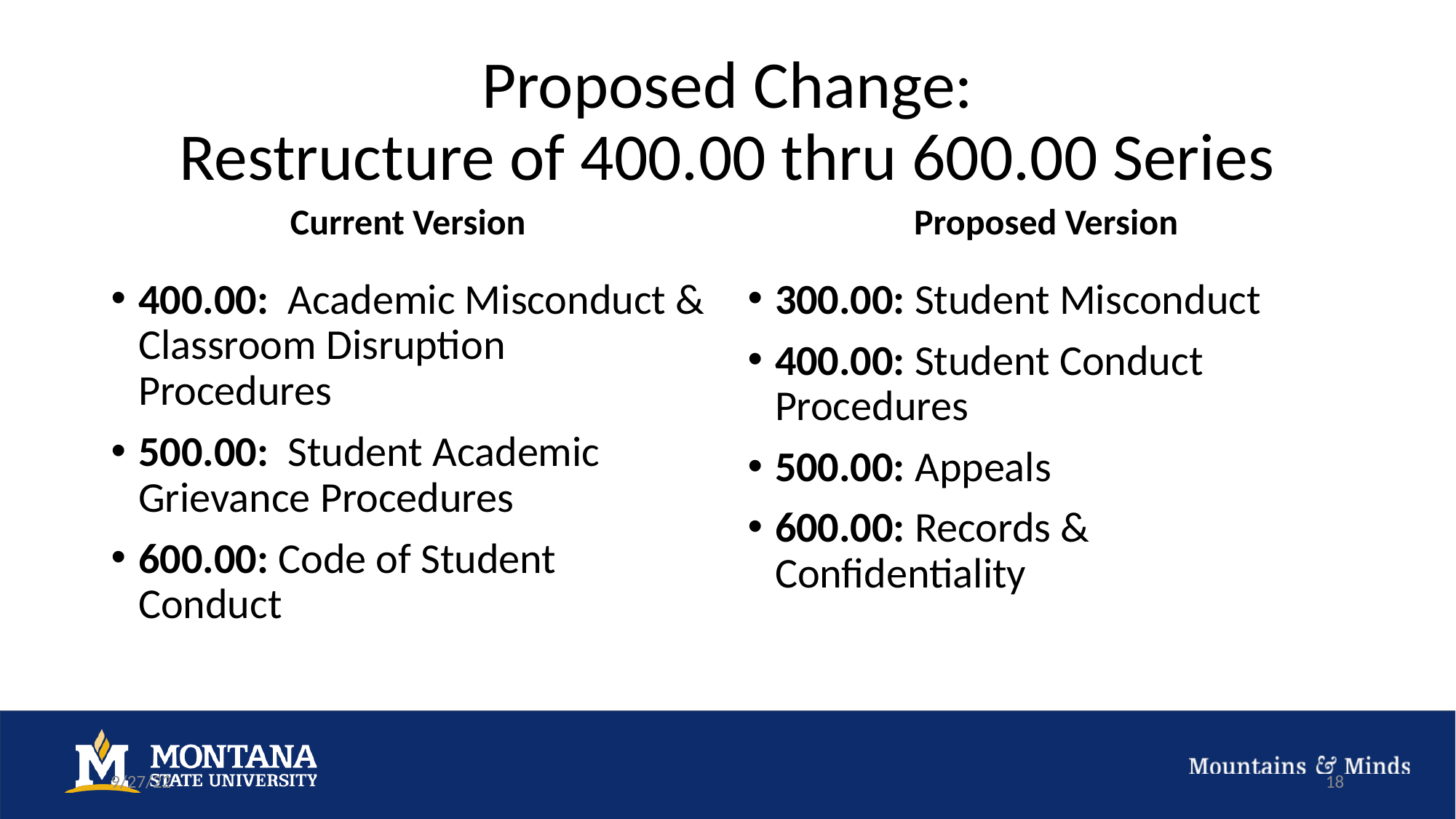

# Proposed Change: Restructure of 400.00 thru 600.00 Series
Current Version
Proposed Version
400.00:  Academic Misconduct & Classroom Disruption Procedures
500.00:  Student Academic Grievance Procedures
600.00: Code of Student Conduct
300.00: Student Misconduct
400.00: Student Conduct Procedures
500.00: Appeals
600.00: Records & Confidentiality
9/27/22
18